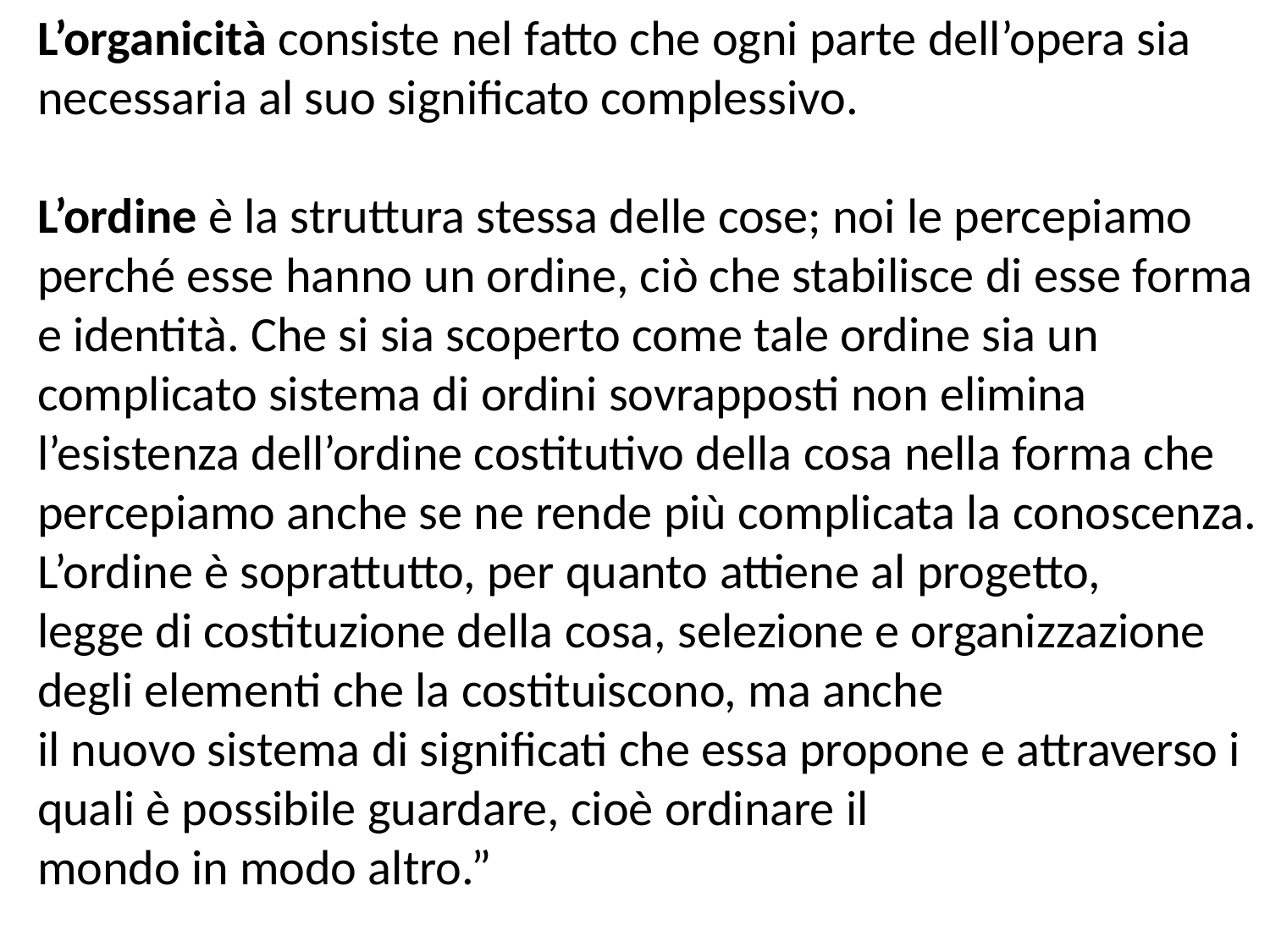

L’organicità consiste nel fatto che ogni parte dell’opera sia necessaria al suo significato complessivo.

L’ordine è la struttura stessa delle cose; noi le percepiamo perché esse hanno un ordine, ciò che stabilisce di esse forma e identità. Che si sia scoperto come tale ordine sia un complicato sistema di ordini sovrapposti non elimina l’esistenza dell’ordine costitutivo della cosa nella forma che percepiamo anche se ne rende più complicata la conoscenza.
L’ordine è soprattutto, per quanto attiene al progetto,
legge di costituzione della cosa, selezione e organizzazione degli elementi che la costituiscono, ma anche
il nuovo sistema di significati che essa propone e attraverso i quali è possibile guardare, cioè ordinare il
mondo in modo altro.”